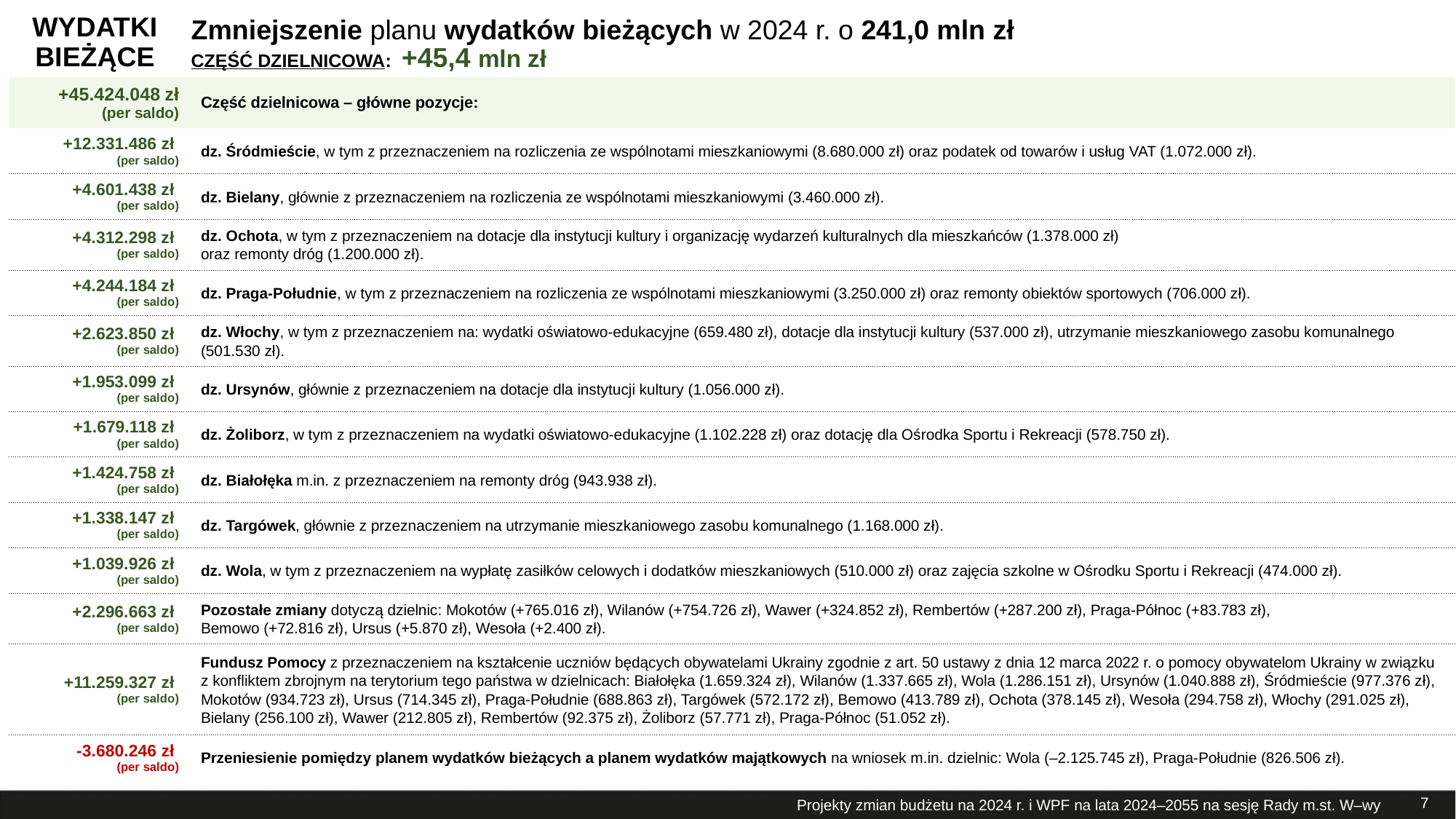

# Zmniejszenie planu wydatków bieżących w 2024 r. o 241,0 mln zł
WYDATKI BIEŻĄCE
CZĘŚĆ DZIELNICOWA:  +45,4 mln zł
| +45.424.048 zł (per saldo) | Część dzielnicowa – główne pozycje: |
| --- | --- |
| +12.331.486 zł (per saldo) | dz. Śródmieście, w tym z przeznaczeniem na rozliczenia ze wspólnotami mieszkaniowymi (8.680.000 zł) oraz podatek od towarów i usług VAT (1.072.000 zł). |
| +4.601.438 zł (per saldo) | dz. Bielany, głównie z przeznaczeniem na rozliczenia ze wspólnotami mieszkaniowymi (3.460.000 zł). |
| +4.312.298 zł (per saldo) | dz. Ochota, w tym z przeznaczeniem na dotacje dla instytucji kultury i organizację wydarzeń kulturalnych dla mieszkańców (1.378.000 zł) oraz remonty dróg (1.200.000 zł). |
| +4.244.184 zł (per saldo) | dz. Praga-Południe, w tym z przeznaczeniem na rozliczenia ze wspólnotami mieszkaniowymi (3.250.000 zł) oraz remonty obiektów sportowych (706.000 zł). |
| +2.623.850 zł (per saldo) | dz. Włochy, w tym z przeznaczeniem na: wydatki oświatowo-edukacyjne (659.480 zł), dotacje dla instytucji kultury (537.000 zł), utrzymanie mieszkaniowego zasobu komunalnego (501.530 zł). |
| +1.953.099 zł (per saldo) | dz. Ursynów, głównie z przeznaczeniem na dotacje dla instytucji kultury (1.056.000 zł). |
| +1.679.118 zł (per saldo) | dz. Żoliborz, w tym z przeznaczeniem na wydatki oświatowo-edukacyjne (1.102.228 zł) oraz dotację dla Ośrodka Sportu i Rekreacji (578.750 zł). |
| +1.424.758 zł (per saldo) | dz. Białołęka m.in. z przeznaczeniem na remonty dróg (943.938 zł). |
| +1.338.147 zł (per saldo) | dz. Targówek, głównie z przeznaczeniem na utrzymanie mieszkaniowego zasobu komunalnego (1.168.000 zł). |
| +1.039.926 zł (per saldo) | dz. Wola, w tym z przeznaczeniem na wypłatę zasiłków celowych i dodatków mieszkaniowych (510.000 zł) oraz zajęcia szkolne w Ośrodku Sportu i Rekreacji (474.000 zł). |
| +2.296.663 zł (per saldo) | Pozostałe zmiany dotyczą dzielnic: Mokotów (+765.016 zł), Wilanów (+754.726 zł), Wawer (+324.852 zł), Rembertów (+287.200 zł), Praga-Północ (+83.783 zł), Bemowo (+72.816 zł), Ursus (+5.870 zł), Wesoła (+2.400 zł). |
| +11.259.327 zł (per saldo) | Fundusz Pomocy z przeznaczeniem na kształcenie uczniów będących obywatelami Ukrainy zgodnie z art. 50 ustawy z dnia 12 marca 2022 r. o pomocy obywatelom Ukrainy w związku z konfliktem zbrojnym na terytorium tego państwa w dzielnicach: Białołęka (1.659.324 zł), Wilanów (1.337.665 zł), Wola (1.286.151 zł), Ursynów (1.040.888 zł), Śródmieście (977.376 zł), Mokotów (934.723 zł), Ursus (714.345 zł), Praga-Południe (688.863 zł), Targówek (572.172 zł), Bemowo (413.789 zł), Ochota (378.145 zł), Wesoła (294.758 zł), Włochy (291.025 zł), Bielany (256.100 zł), Wawer (212.805 zł), Rembertów (92.375 zł), Żoliborz (57.771 zł), Praga-Północ (51.052 zł). |
| -3.680.246 zł (per saldo) | Przeniesienie pomiędzy planem wydatków bieżących a planem wydatków majątkowych na wniosek m.in. dzielnic: Wola (–2.125.745 zł), Praga-Południe (826.506 zł). |
7
Projekty zmian budżetu na 2024 r. i WPF na lata 2024–2055 na sesję Rady m.st. W–wy